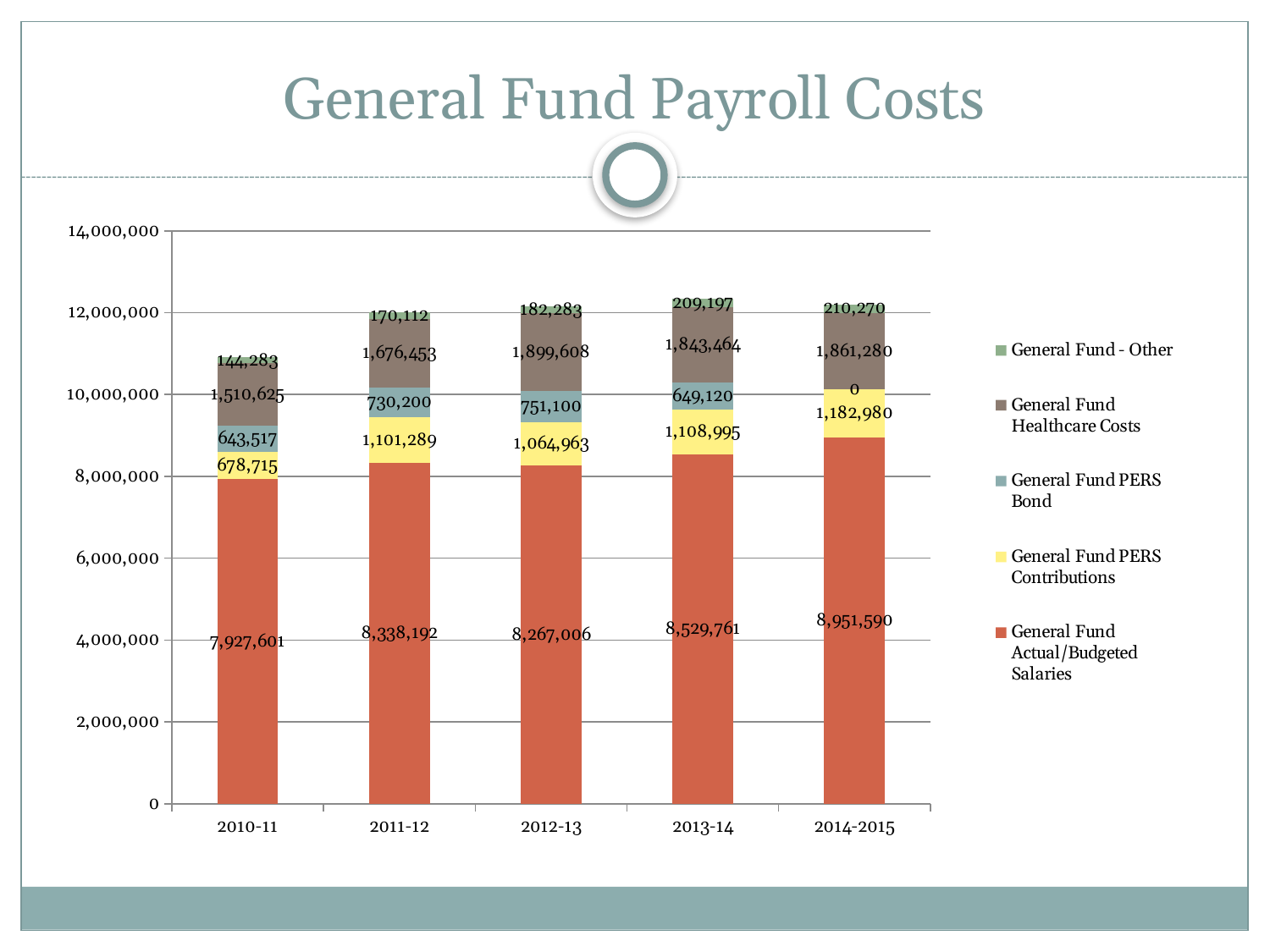

# General Fund Payroll Costs

### Chart

| Category | General Fund Actual/Budgeted Salaries | General Fund PERS Contributions | General Fund PERS Bond | General Fund Healthcare Costs | General Fund - Other |
|---|---|---|---|---|---|
| 2010-11 | 7927600.99 | 678715.31 | 643516.73 | 1510624.98 | 144283.17 |
| 2011-12 | 8338191.69 | 1101288.71 | 730200.0 | 1676452.5 | 170112.44 |
| 2012-13 | 8267005.62 | 1064963.11 | 751100.0 | 1899608.38 | 182283.1 |
| 2013-14 | 8529761.02 | 1108994.8 | 649119.51 | 1843463.88 | 209197.0 |
| 2014-2015 | 8951590.0 | 1182980.0 | 0.0 | 1861280.0 | 210270.0 |